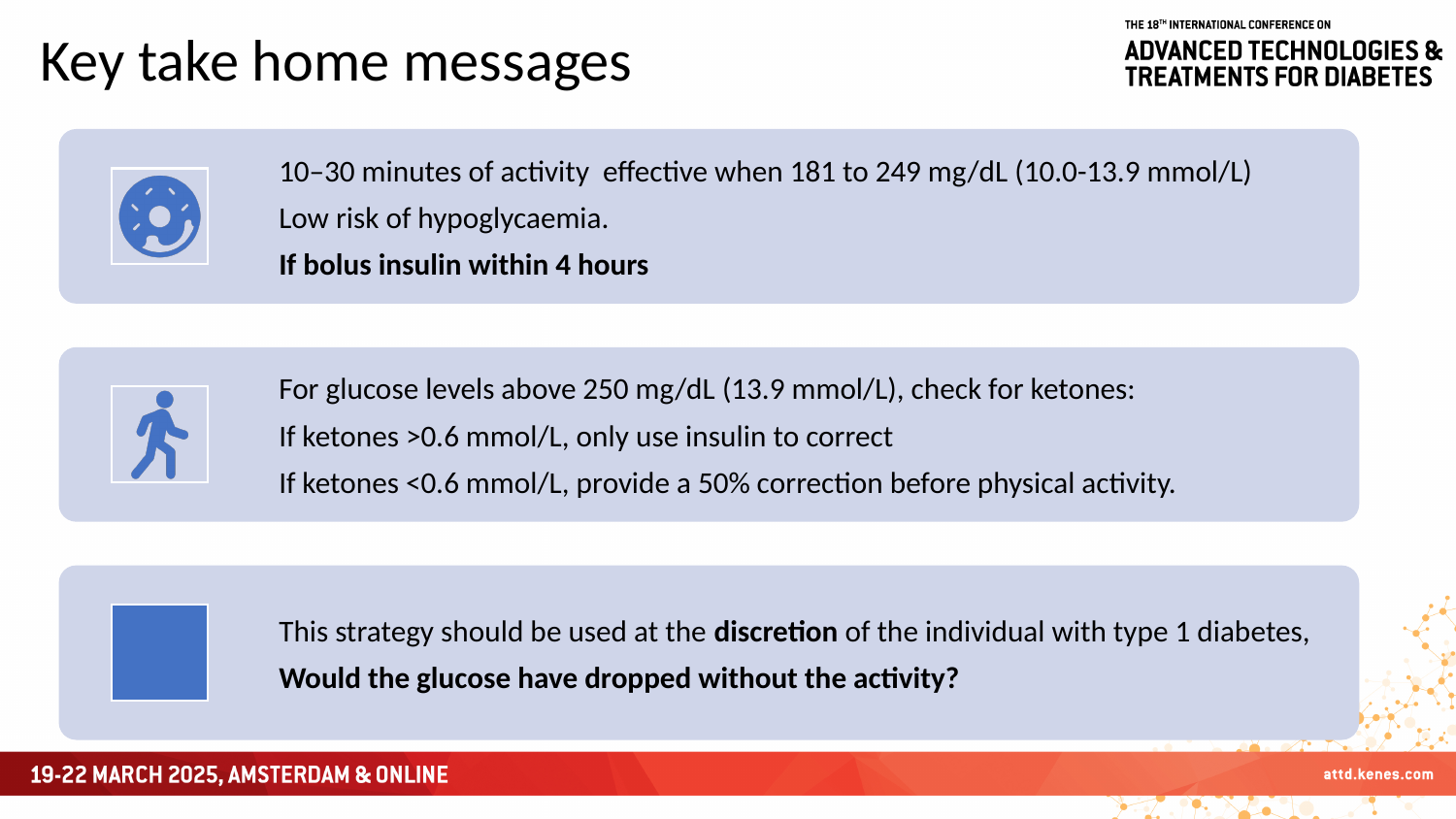

# Key take home messages
10–30 minutes of activity  effective when 181 to 249 mg/dL (10.0-13.9 mmol/L)
Low risk of hypoglycaemia.
If bolus insulin within 4 hours
For glucose levels above 250 mg/dL (13.9 mmol/L), check for ketones:
If ketones >0.6 mmol/L, only use insulin to correct
If ketones <0.6 mmol/L, provide a 50% correction before physical activity.
This strategy should be used at the discretion of the individual with type 1 diabetes,
Would the glucose have dropped without the activity?